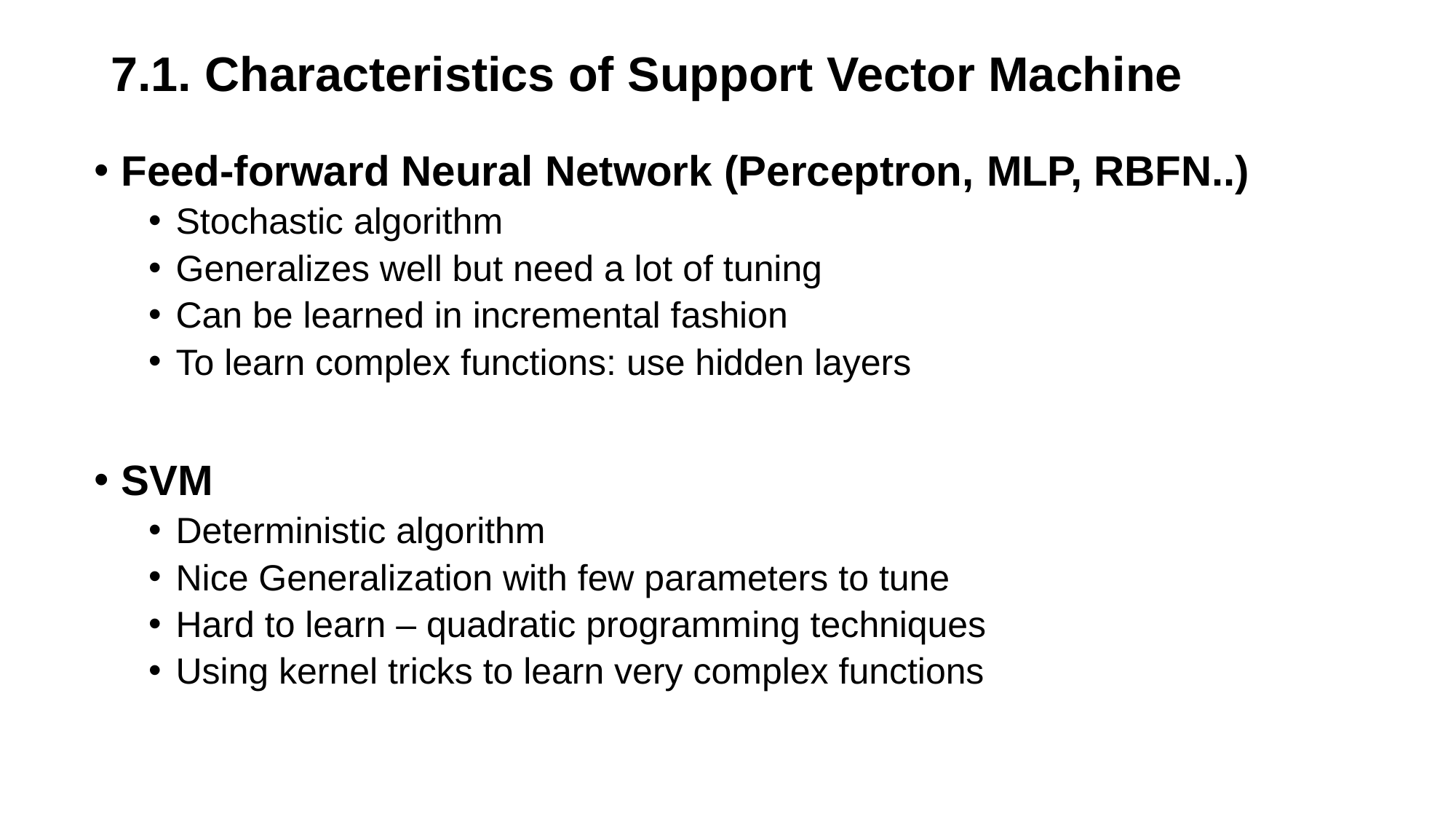

# 7.1. Characteristics of Support Vector Machine
Feed-forward Neural Network (Perceptron, MLP, RBFN..)
Stochastic algorithm
Generalizes well but need a lot of tuning
Can be learned in incremental fashion
To learn complex functions: use hidden layers

SVM
Deterministic algorithm
Nice Generalization with few parameters to tune
Hard to learn – quadratic programming techniques
Using kernel tricks to learn very complex functions